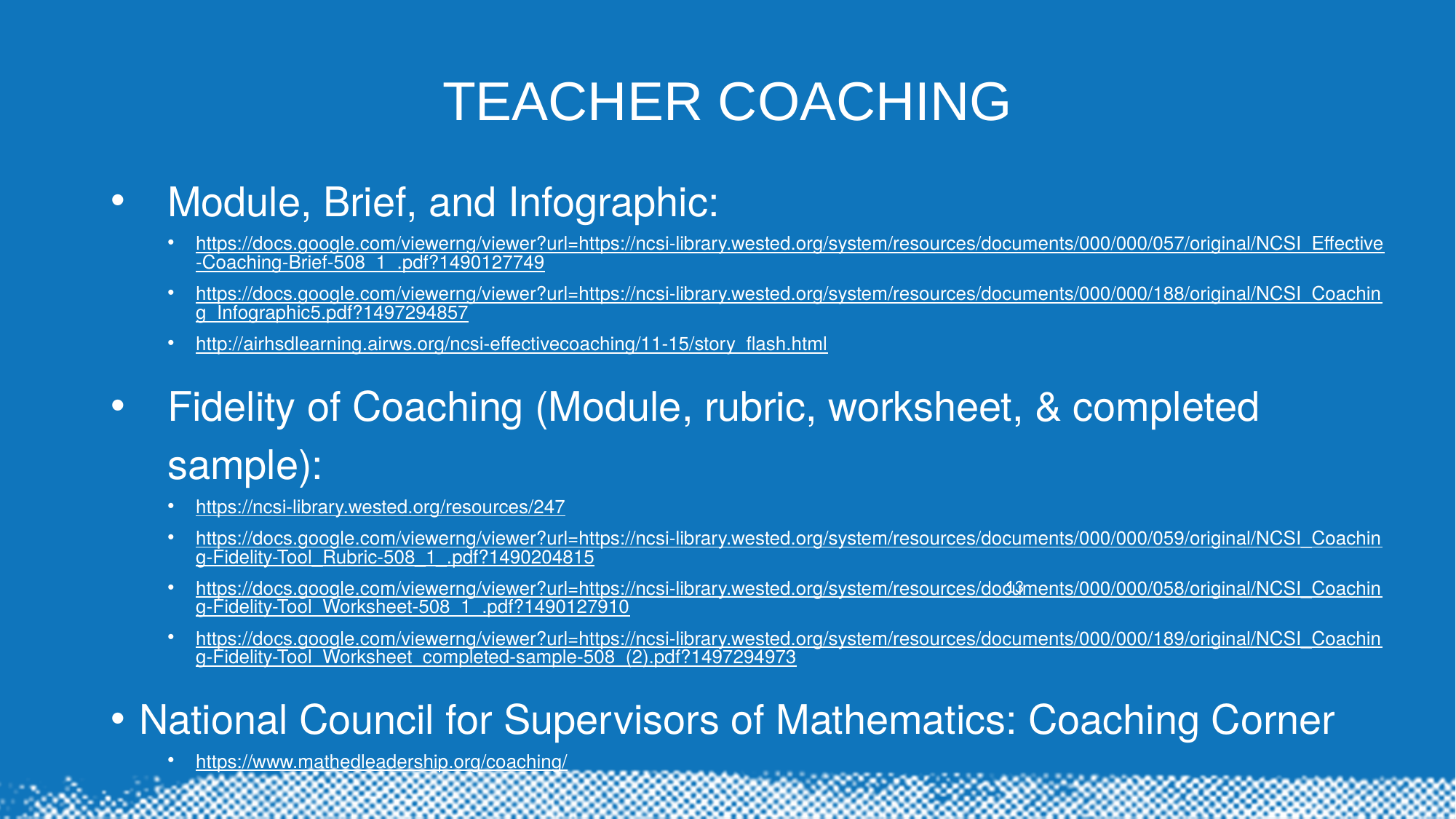

# Teacher Coaching
Module, Brief, and Infographic:
https://docs.google.com/viewerng/viewer?url=https://ncsi-library.wested.org/system/resources/documents/000/000/057/original/NCSI_Effective-Coaching-Brief-508_1_.pdf?1490127749
https://docs.google.com/viewerng/viewer?url=https://ncsi-library.wested.org/system/resources/documents/000/000/188/original/NCSI_Coaching_Infographic5.pdf?1497294857
http://airhsdlearning.airws.org/ncsi-effectivecoaching/11-15/story_flash.html
Fidelity of Coaching (Module, rubric, worksheet, & completed sample):
https://ncsi-library.wested.org/resources/247
https://docs.google.com/viewerng/viewer?url=https://ncsi-library.wested.org/system/resources/documents/000/000/059/original/NCSI_Coaching-Fidelity-Tool_Rubric-508_1_.pdf?1490204815
https://docs.google.com/viewerng/viewer?url=https://ncsi-library.wested.org/system/resources/documents/000/000/058/original/NCSI_Coaching-Fidelity-Tool_Worksheet-508_1_.pdf?1490127910
https://docs.google.com/viewerng/viewer?url=https://ncsi-library.wested.org/system/resources/documents/000/000/189/original/NCSI_Coaching-Fidelity-Tool_Worksheet_completed-sample-508_(2).pdf?1497294973
National Council for Supervisors of Mathematics: Coaching Corner
https://www.mathedleadership.org/coaching/

13